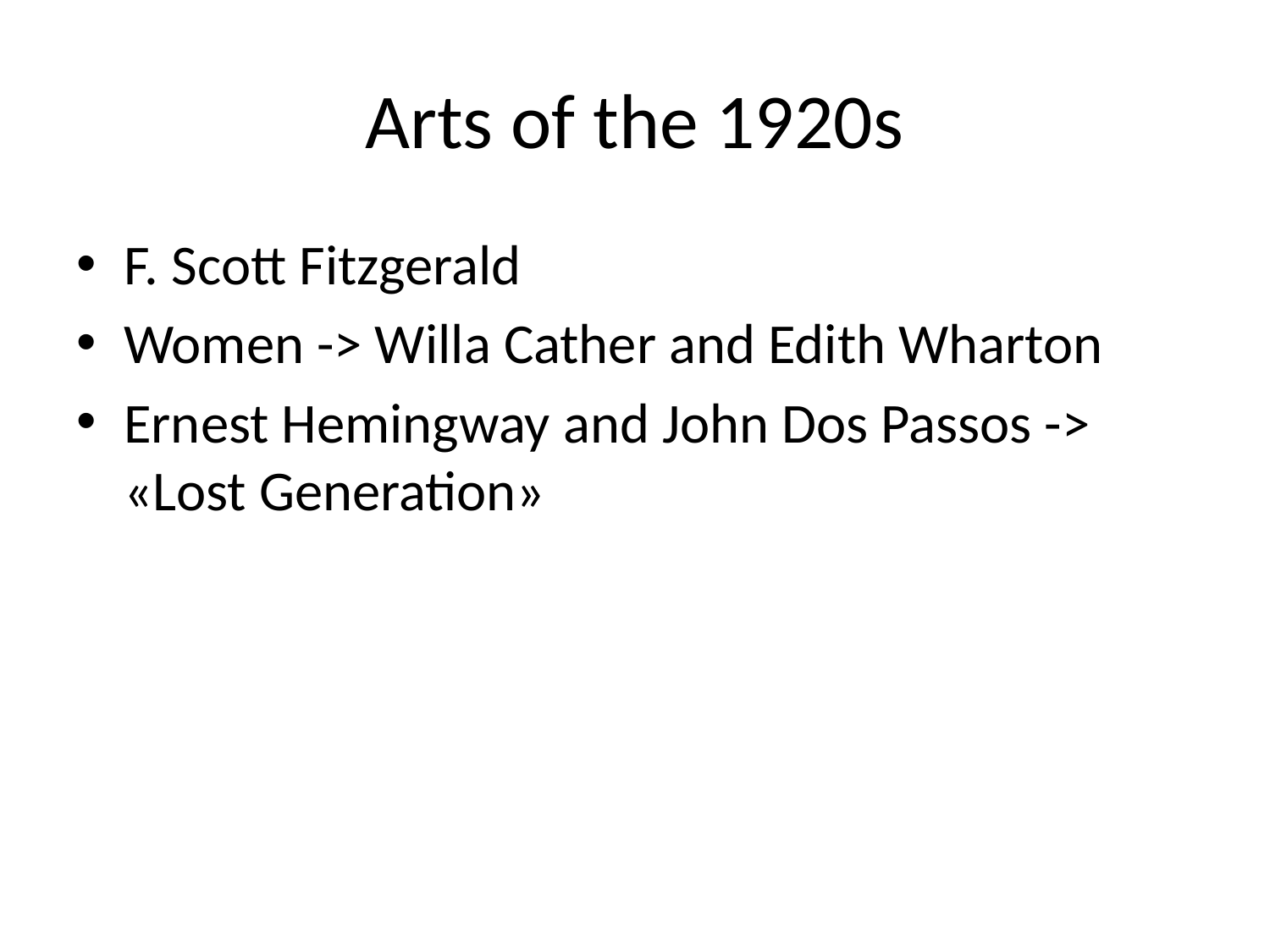

# Arts of the 1920s
F. Scott Fitzgerald
Women -> Willa Cather and Edith Wharton
Ernest Hemingway and John Dos Passos -> «Lost Generation»